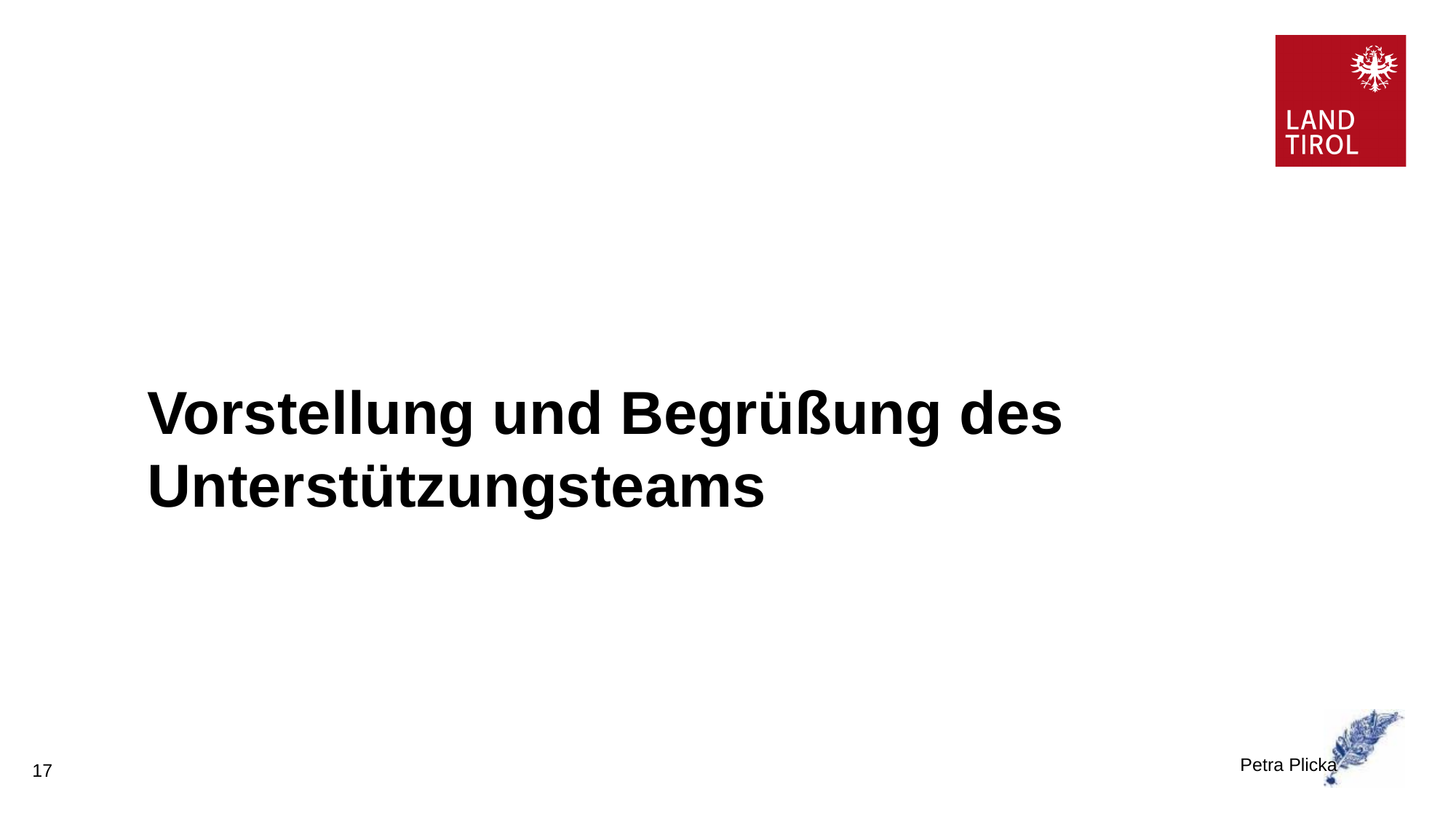

# Vorstellung und Begrüßung des Unterstützungsteams
Petra Plicka
17